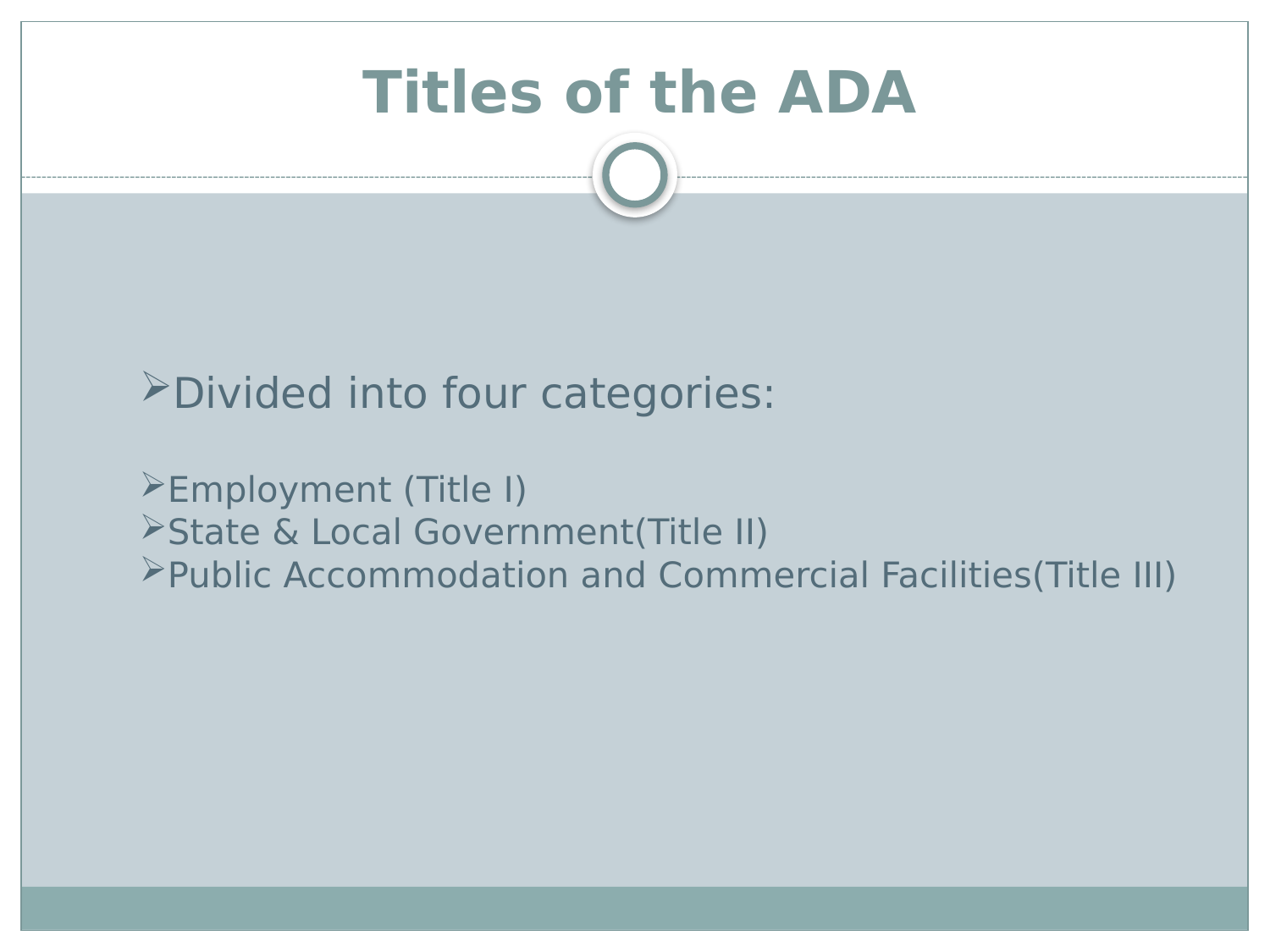

# Titles of the ADA
Divided into four categories:

Employment (Title I)
State & Local Government(Title II)
Public Accommodation and Commercial Facilities(Title III)